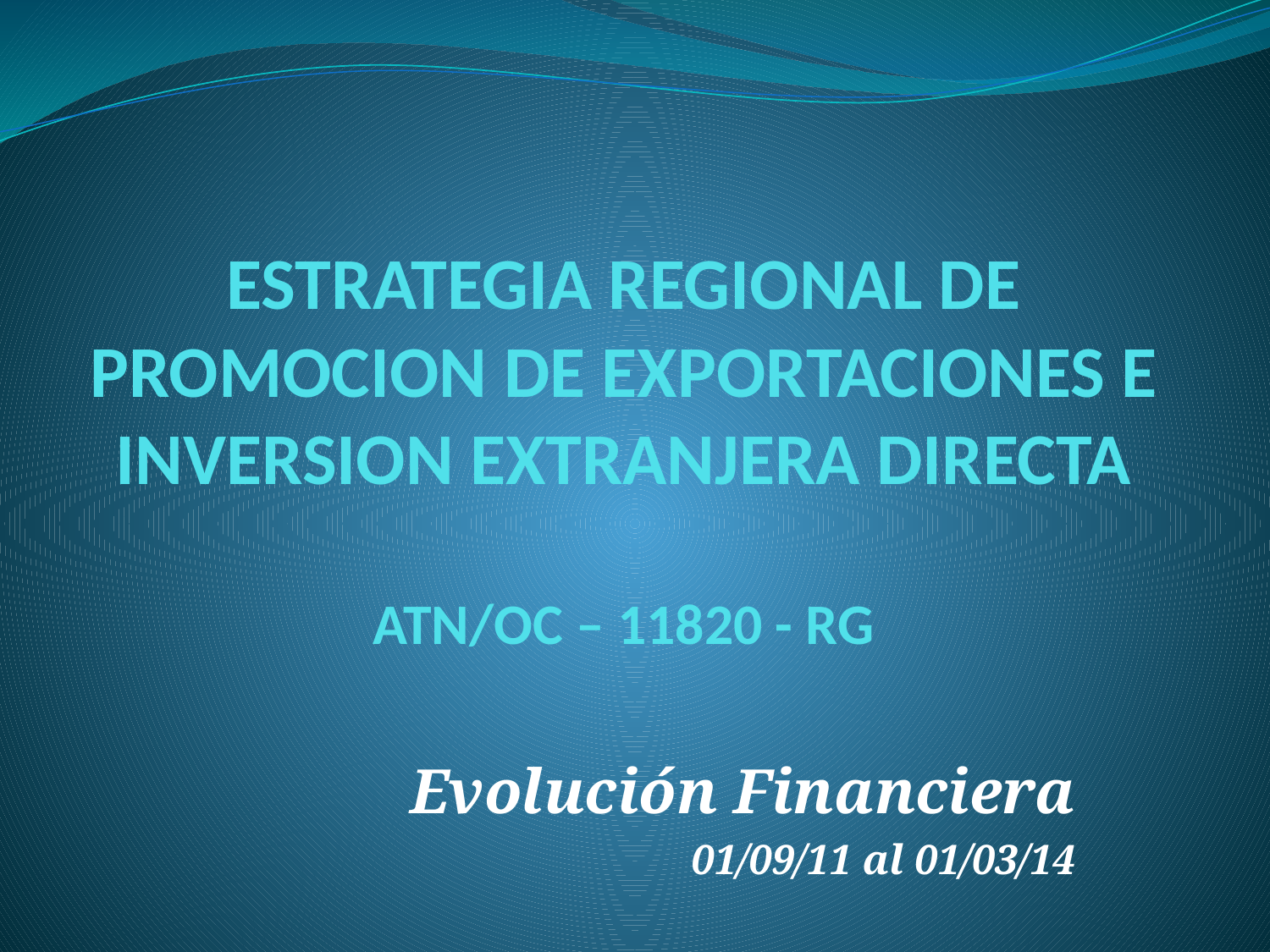

# ESTRATEGIA REGIONAL DE PROMOCION DE EXPORTACIONES E INVERSION EXTRANJERA DIRECTA ATN/OC – 11820 - RG
Evolución Financiera
01/09/11 al 01/03/14